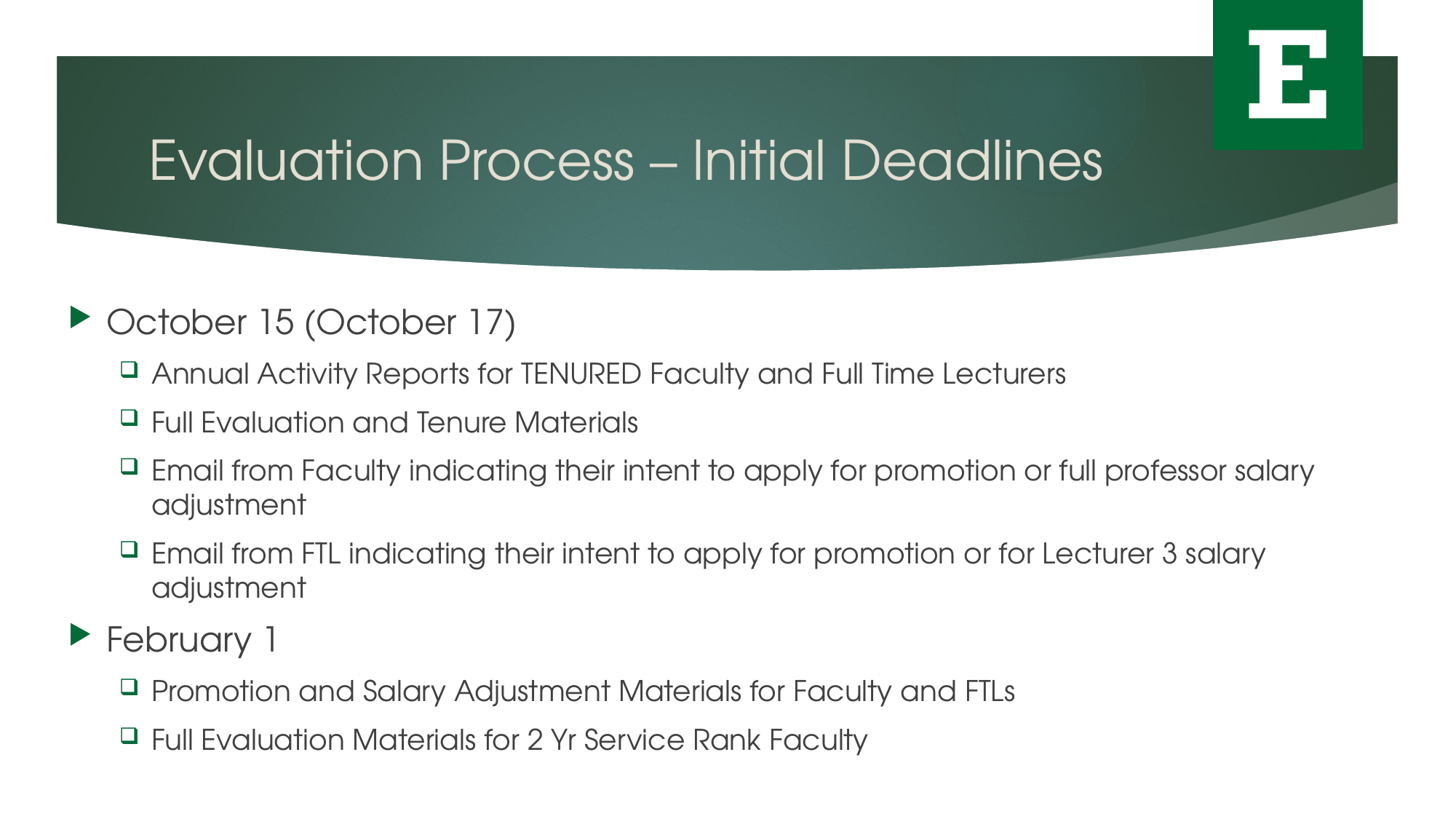

# Evaluation Process – Initial Deadlines
October 15 (October 17)
Annual Activity Reports for TENURED Faculty and Full Time Lecturers
Full Evaluation and Tenure Materials
Email from Faculty indicating their intent to apply for promotion or full professor salary adjustment
Email from FTL indicating their intent to apply for promotion or for Lecturer 3 salary adjustment
February 1
Promotion and Salary Adjustment Materials for Faculty and FTLs
Full Evaluation Materials for 2 Yr Service Rank Faculty